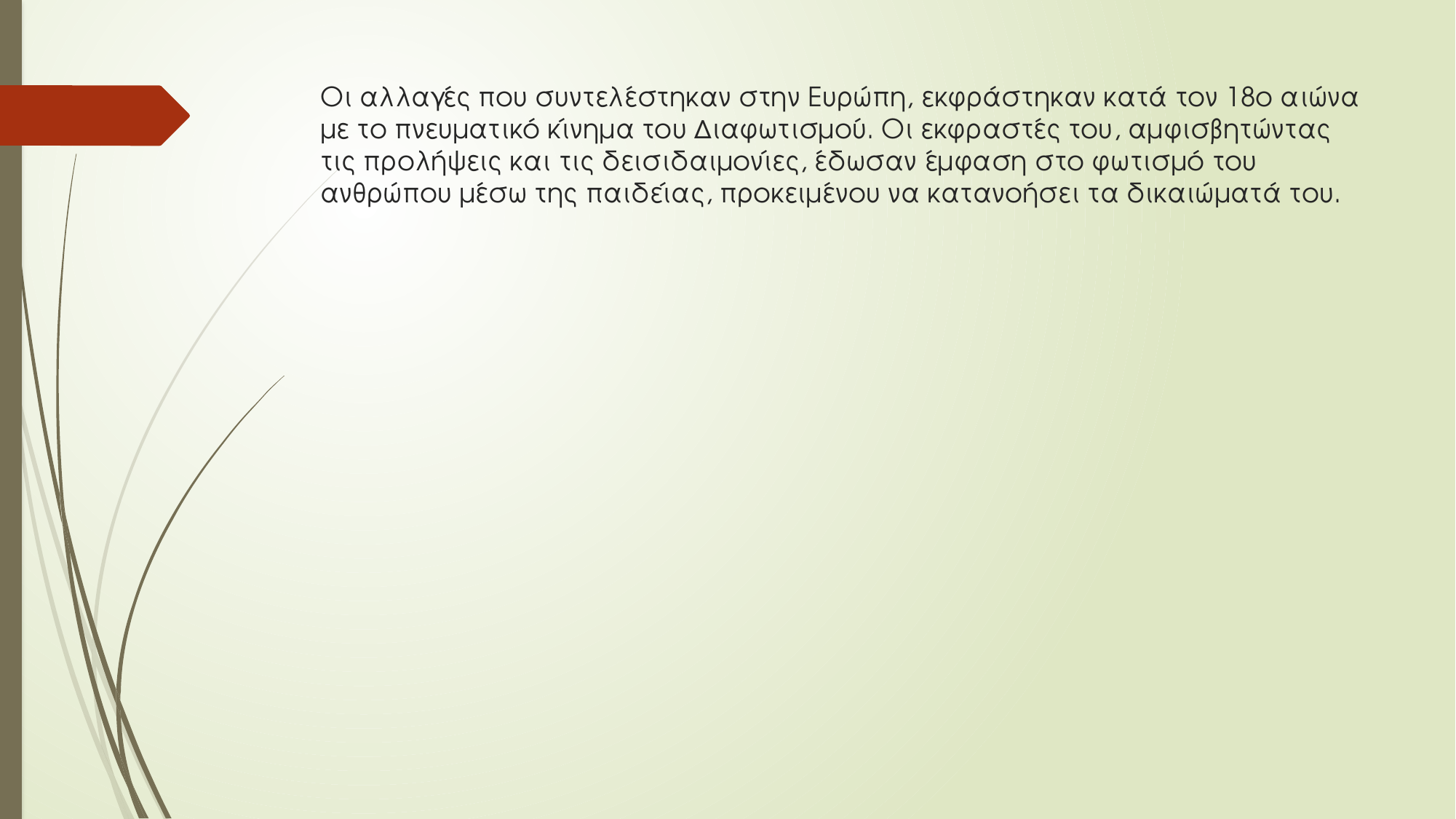

# Οι αλλαγές που συντελέστηκαν στην Ευρώπη, εκφράστηκαν κατά τον 18ο αιώνα με το πνευματικό κίνημα του Διαφωτισμού. Οι εκφραστές του, αμφισβητώντας τις προλήψεις και τις δεισιδαιμονίες, έδωσαν έμφαση στο φωτισμό του ανθρώπου μέσω της παιδείας, προκειμένου να κατανοήσει τα δικαιώματά του.